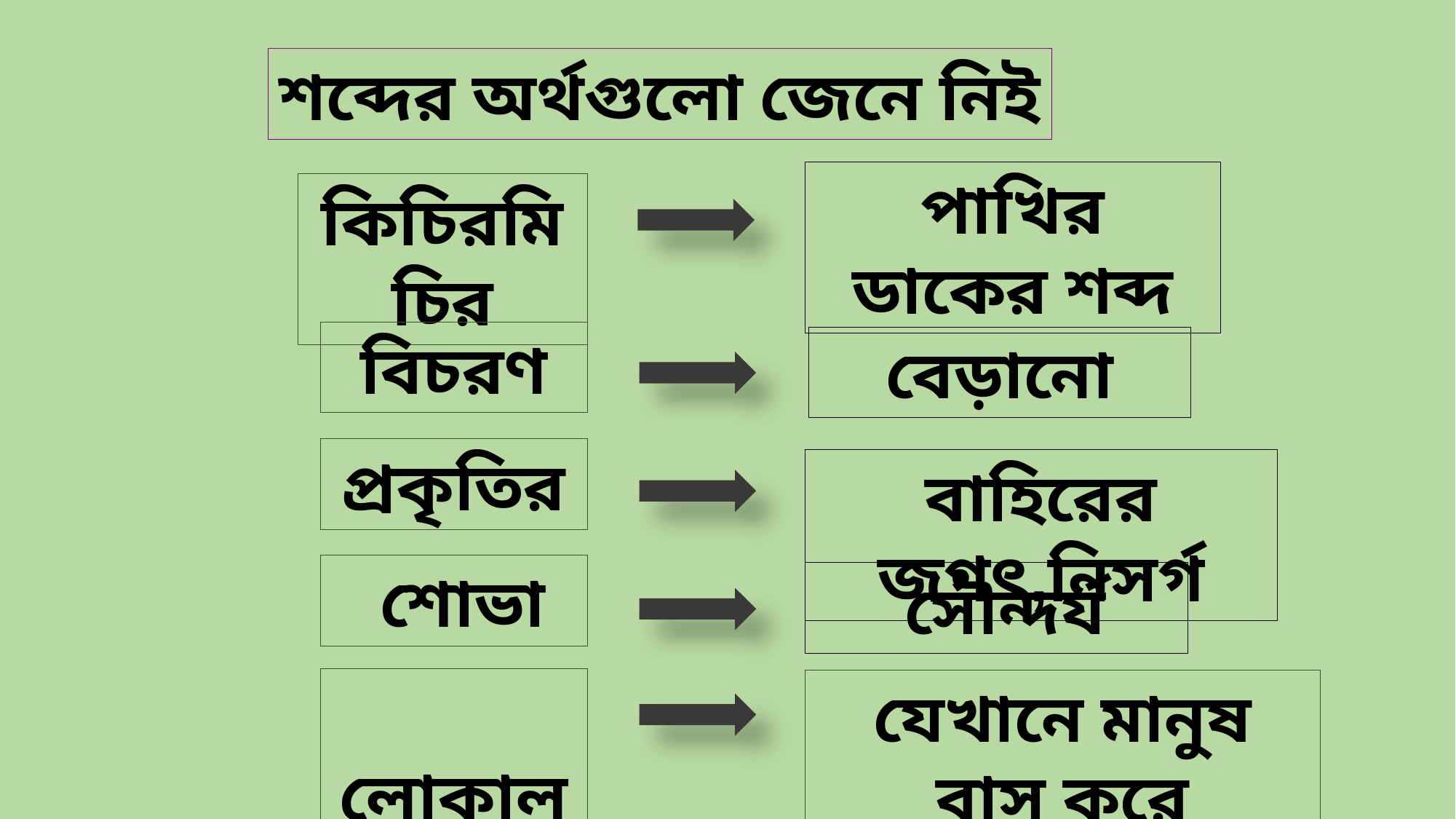

শব্দের অর্থগুলো জেনে নিই
পাখির ডাকের শব্দ
কিচিরমিচির

বিচরণ
বেড়ানো

প্রকৃতির
বাহিরের জগৎ,নিসর্গ

 শোভা
 সৌন্দর্য

  লোকালয়ে
যেখানে মানুষ বাস করে